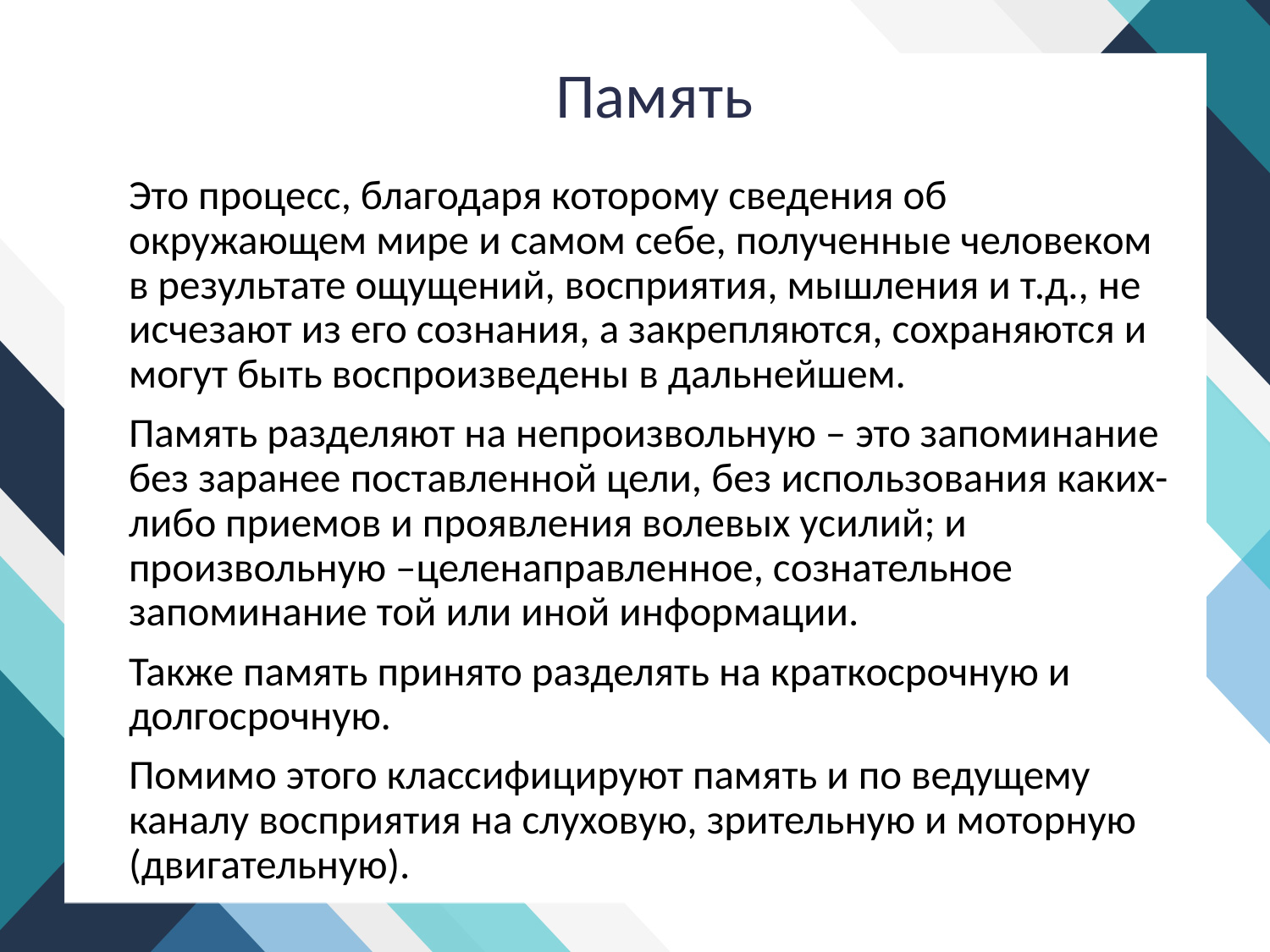

# Память
		Это процесс, благодаря которому сведения об окружающем мире и самом себе, полученные человеком в результате ощущений, восприятия, мышления и т.д., не исчезают из его сознания, а закрепляются, сохраняются и могут быть воспроизведены в дальнейшем.
		Память разделяют на непроизвольную – это запоминание без заранее поставленной цели, без использования каких-либо приемов и проявления волевых усилий; и произвольную –целенаправленное, сознательное запоминание той или иной информации.
		Также память принято разделять на краткосрочную и долгосрочную.
		Помимо этого классифицируют память и по ведущему каналу восприятия на слуховую, зрительную и моторную (двигательную).